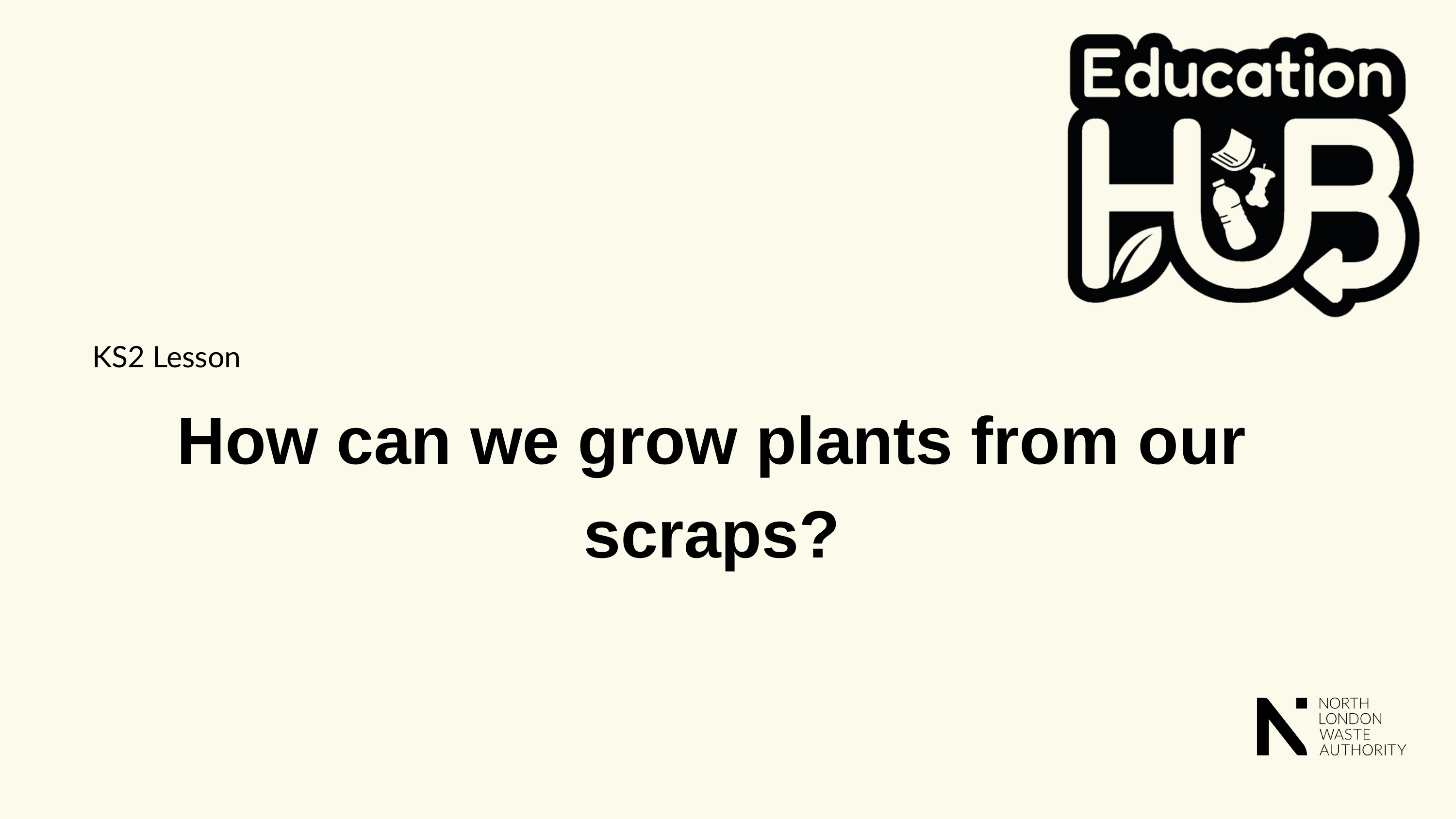

KS2 Lesson
How can we grow plants from our scraps?